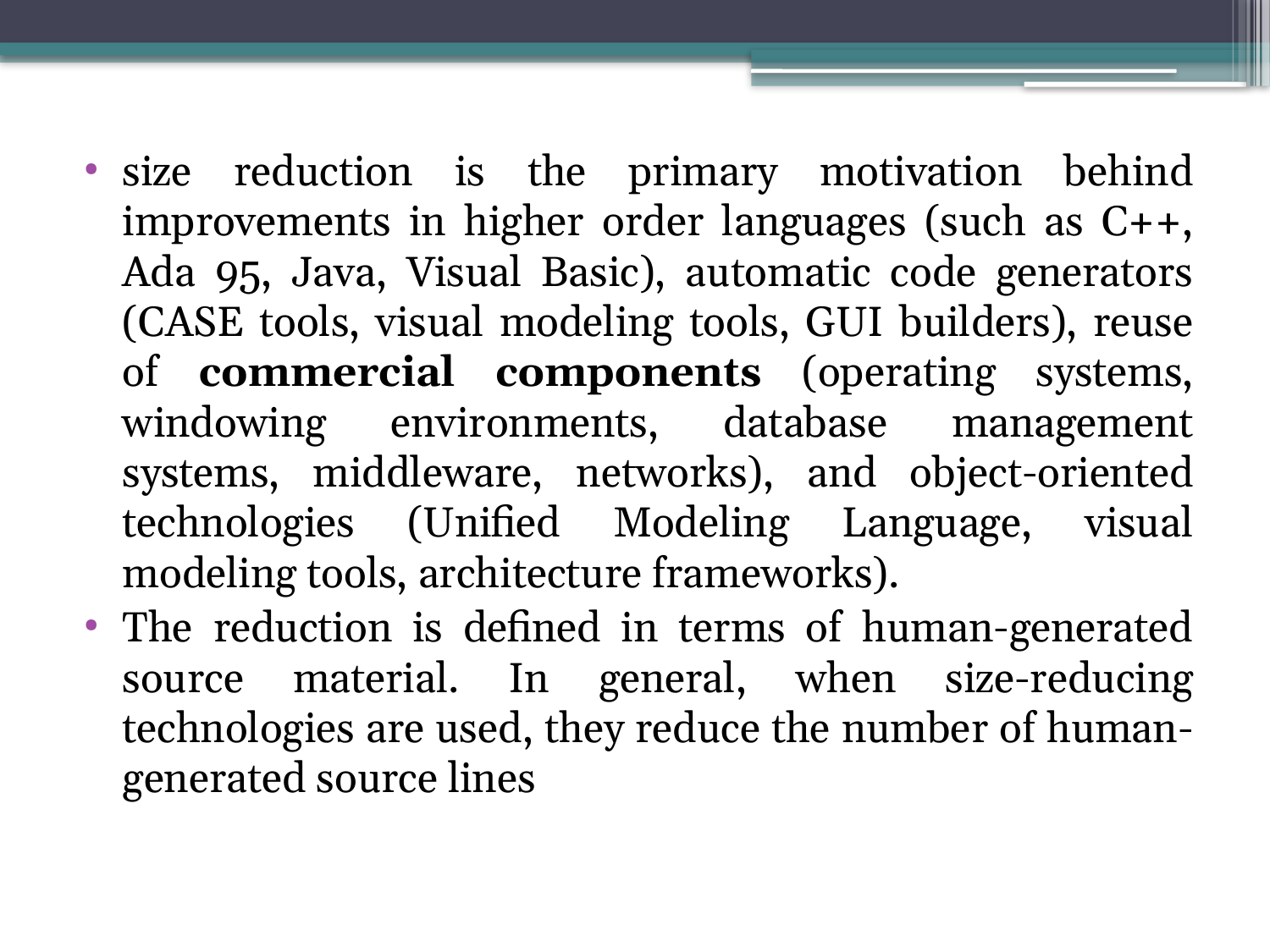

size reduction is the primary motivation behind improvements in higher order languages (such as C++, Ada 95, Java, Visual Basic), automatic code generators (CASE tools, visual modeling tools, GUI builders), reuse of commercial components (operating systems, windowing environments, database management systems, middleware, networks), and object-oriented technologies (Unified Modeling Language, visual modeling tools, architecture frameworks).
The reduction is defined in terms of human-generated source material. In general, when size-reducing technologies are used, they reduce the number of human-generated source lines